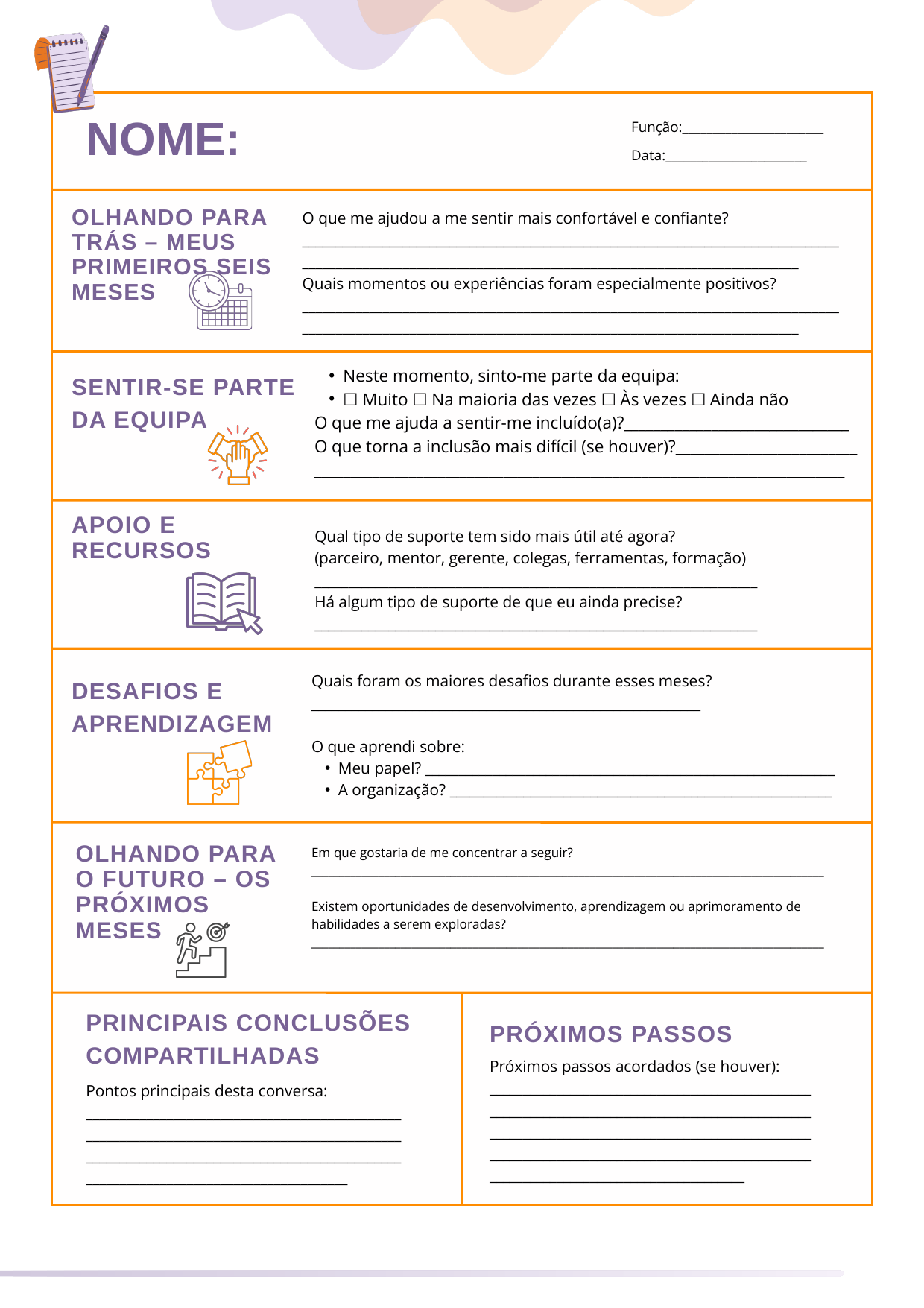

Função:_______________________ Data:_______________________
NOME:

OLHANDO PARA TRÁS – MEUS PRIMEIROS SEIS MESES
O que me ajudou a me sentir mais confortável e confiante?
__________________________________________________________________________________________________________________________________________________________
Quais momentos ou experiências foram especialmente positivos?
__________________________________________________________________________________________________________________________________________________________

Neste momento, sinto-me parte da equipa:
☐ Muito ☐ Na maioria das vezes ☐ Às vezes ☐ Ainda não
O que me ajuda a sentir-me incluído(a)?_______________________________
O que torna a inclusão mais difícil (se houver)?_________________________ _________________________________________________________________________
SENTIR-SE PARTE DA EQUIPA

APOIO E RECURSOS
Qual tipo de suporte tem sido mais útil até agora?
(parceiro, mentor, gerente, colegas, ferramentas, formação) __________________________________________________________________
Há algum tipo de suporte de que eu ainda precise?
__________________________________________________________________

Quais foram os maiores desafios durante esses meses?
__________________________________________________________

O que aprendi sobre:
Meu papel? _____________________________________________________________
A organização? _________________________________________________________
DESAFIOS E APRENDIZAGEM

OLHANDO PARA O FUTURO – OS PRÓXIMOS MESES
Em que gostaria de me concentrar a seguir?
____________________________________________________________________________________________

Existem oportunidades de desenvolvimento, aprendizagem ou aprimoramento de habilidades a serem exploradas?
____________________________________________________________________________________________

PRINCIPAIS CONCLUSÕES COMPARTILHADAS
PRÓXIMOS PASSOS
Próximos passos acordados (se houver):
______________________________________________________________________________________________________________________________________________________________________________________________________________________________________
Pontos principais desta conversa:
____________________________________________________________________________________________________________________________________________________________________________________